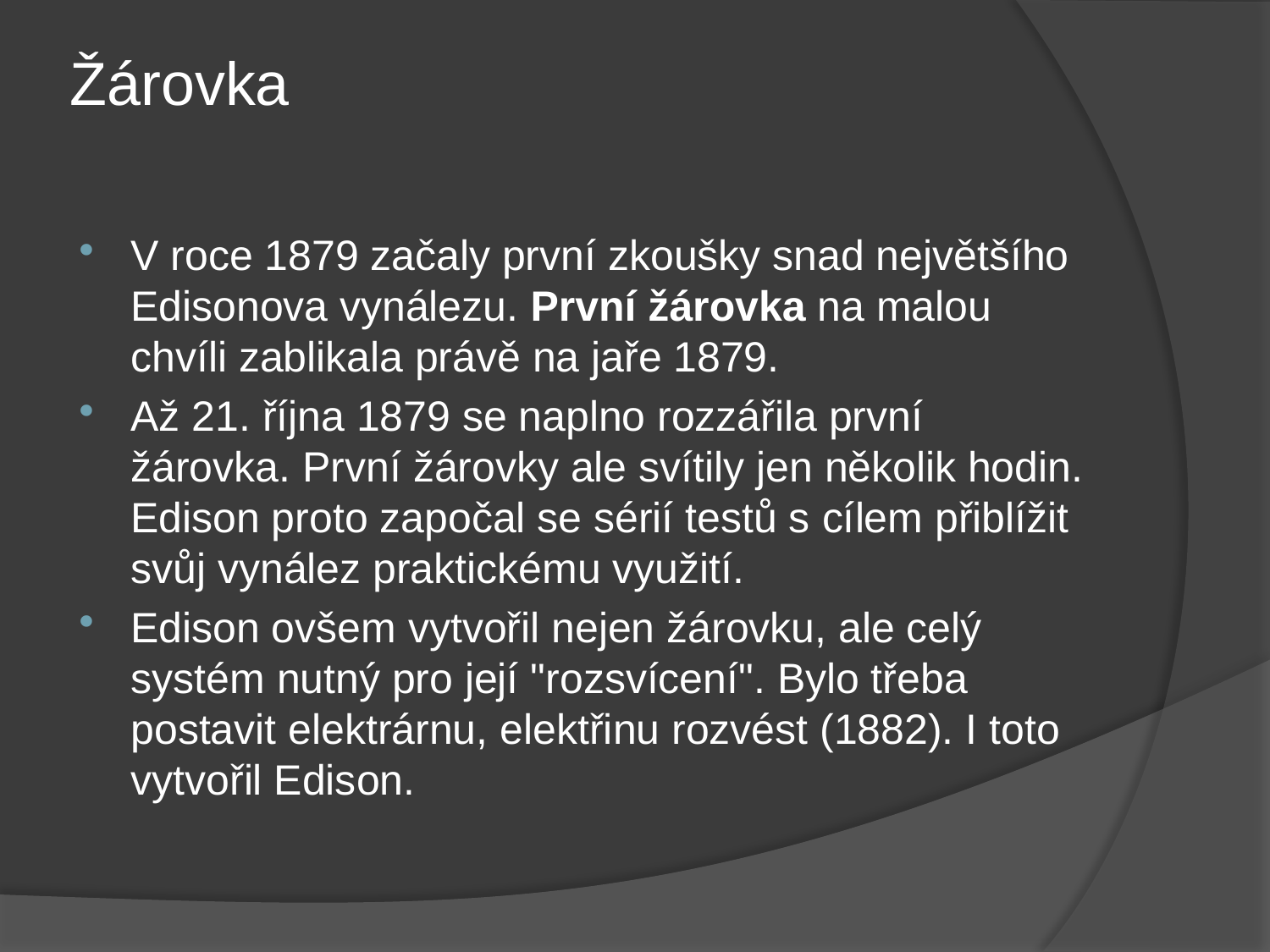

# Žárovka
V roce 1879 začaly první zkoušky snad největšího Edisonova vynálezu. První žárovka na malou chvíli zablikala právě na jaře 1879.
Až 21. října 1879 se naplno rozzářila první žárovka. První žárovky ale svítily jen několik hodin. Edison proto započal se sérií testů s cílem přiblížit svůj vynález praktickému využití.
Edison ovšem vytvořil nejen žárovku, ale celý systém nutný pro její "rozsvícení". Bylo třeba postavit elektrárnu, elektřinu rozvést (1882). I toto vytvořil Edison.